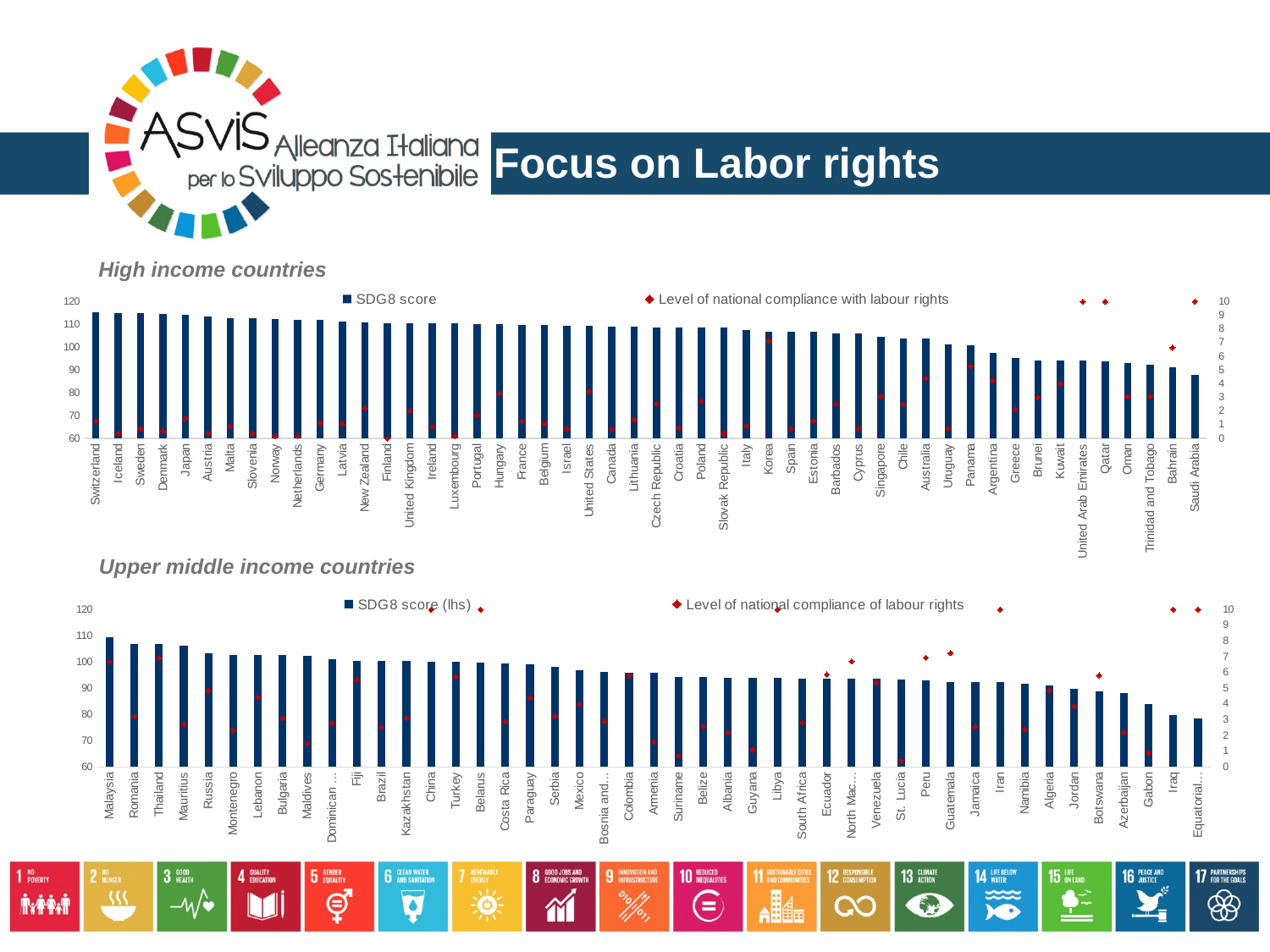

Focus on Labor rights
High income countries

### Chart

| Category | SDG8 score | Level of national compliance with labour rights |
|---|---|---|
| Switzerland | 115.19532755017697 | 1.25 |
| Iceland | 115.05747330410757 | 0.35 |
| Sweden | 114.83246421260749 | 0.73 |
| Denmark | 114.5189077225797 | 0.53 |
| Japan | 114.11896884142523 | 1.48 |
| Austria | 113.61306501427808 | 0.38 |
| Malta | 112.67831776337908 | 0.89 |
| Slovenia | 112.67562752624077 | 0.36 |
| Norway | 112.19175621824131 | 0.17 |
| Netherlands | 112.12262924005023 | 0.18 |
| Germany | 112.04874082359925 | 1.13 |
| Latvia | 111.23061551151982 | 1.06 |
| New Zealand | 110.73126420701726 | 2.21 |
| Finland | 110.66525909472911 | 0.0 |
| United Kingdom | 110.62906941932245 | 2.02 |
| Ireland | 110.60794259495127 | 0.87 |
| Luxembourg | 110.6057351709905 | 0.19 |
| Portugal | 110.30687543443902 | 1.7 |
| Hungary | 110.08894901222446 | 3.28 |
| France | 109.83256301267804 | 1.26 |
| Belgium | 109.64343040063581 | 1.09 |
| Israel | 109.41653873646162 | 0.72 |
| United States | 109.36835140070714 | 3.45 |
| Canada | 109.04680631782648 | 0.69 |
| Lithuania | 108.95620167036866 | 1.37 |
| Czech Republic | 108.78985275042444 | 2.53 |
| Croatia | 108.7747346958466 | 0.77 |
| Poland | 108.71446590803035 | 2.72 |
| Slovak Republic | 108.53673024181239 | 0.38 |
| Italy | 107.56429381936674 | 0.91 |
| Korea | 106.78086555596366 | 7.16 |
| Spain | 106.75217971998802 | 0.73 |
| Estonia | 106.72663557106988 | 1.28 |
| Barbados | 106.14095203378221 | 2.54 |
| Cyprus | 106.06053757710055 | 0.73 |
| Singapore | 104.73227732149883 | 3.07 |
| Chile | 103.78576265463826 | 2.51 |
| Australia | 103.7367492675354 | 4.4 |
| Uruguay | 101.39676274314301 | 0.73 |
| Panama | 100.78153685825974 | 5.27 |
| Argentina | 97.59200635192408 | 4.24 |
| Greece | 95.480005764856 | 2.11 |
| Brunei | 94.23647421953704 | 2.99 |
| Kuwait | 94.12157588677078 | 4.0 |
| United Arab Emirates | 94.06704366793241 | 10.0 |
| Qatar | 93.97199899479864 | 10.0 |
| Oman | 92.96073971335969 | 3.08 |
| Trinidad and Tobago | 92.37426455214968 | 3.08 |
| Bahrain | 91.1563328055799 | 6.63 |
| Saudi Arabia | 87.81747660661297 | 10.0 |
Upper middle income countries

### Chart

| Category | SDG8 score (lhs) | Level of national compliance of labour rights |
|---|---|---|
| Malaysia | 109.34267953825282 | 6.68 |
| Romania | 106.87684547479307 | 3.2 |
| Thailand | 106.82852054637884 | 6.92 |
| Mauritius | 106.19426112006522 | 2.7 |
| Russia | 103.44673405271473 | 4.85 |
| Montenegro | 102.79457610392616 | 2.33 |
| Lebanon | 102.73719006515473 | 4.44 |
| Bulgaria | 102.57564944908025 | 3.09 |
| Maldives | 102.50753564941604 | 1.49 |
| Dominican Republic | 101.18737338962259 | 2.78 |
| Fiji | 100.36825893326625 | 5.53 |
| Brazil | 100.2846432562361 | 2.54 |
| Kazakhstan | 100.27782370472796 | 3.11 |
| China | 100.21785521195797 | 10.0 |
| Turkey | 100.19869723334038 | 5.74 |
| Belarus | 99.65698130281044 | 10.0 |
| Costa Rica | 99.51992012355545 | 2.89 |
| Paraguay | 99.01803808607946 | 4.39 |
| Serbia | 98.1236938944068 | 3.23 |
| Mexico | 96.91430324935997 | 3.98 |
| Bosnia and Herzegovina | 96.1545041301188 | 2.89 |
| Colombia | 95.7957369658669 | 5.81 |
| Armenia | 95.7586002032342 | 1.6 |
| Suriname | 94.39054099075673 | 0.71 |
| Belize | 94.23068432495512 | 2.58 |
| Albania | 94.0216247130839 | 2.2 |
| Guyana | 93.98088648089306 | 1.09 |
| Libya | 93.86607853391213 | 10.0 |
| South Africa | 93.7759519000592 | 2.82 |
| Ecuador | 93.71115648816355 | 5.87 |
| North Macedonia | 93.57306554171467 | 6.70655025797863 |
| Venezuela | 93.54493582156687 | 5.38 |
| St. Lucia | 93.36430406950005 | 0.39 |
| Peru | 92.98525887594609 | 6.94 |
| Guatemala | 92.2663419935742 | 7.23 |
| Jamaica | 92.25967498408933 | 2.57 |
| Iran | 92.25749056787731 | 10.0 |
| Namibia | 91.77268321571403 | 2.38 |
| Algeria | 90.96373276641494 | 4.86 |
| Jordan | 89.69668122027267 | 3.86 |
| Botswana | 88.89270684854591 | 5.82 |
| Azerbaijan | 88.32586247288953 | 2.21 |
| Gabon | 83.8725236903343 | 0.9 |
| Iraq | 79.86249875214148 | 10.0 |
| Equatorial Guinea | 78.65284605095279 | 10.0 |